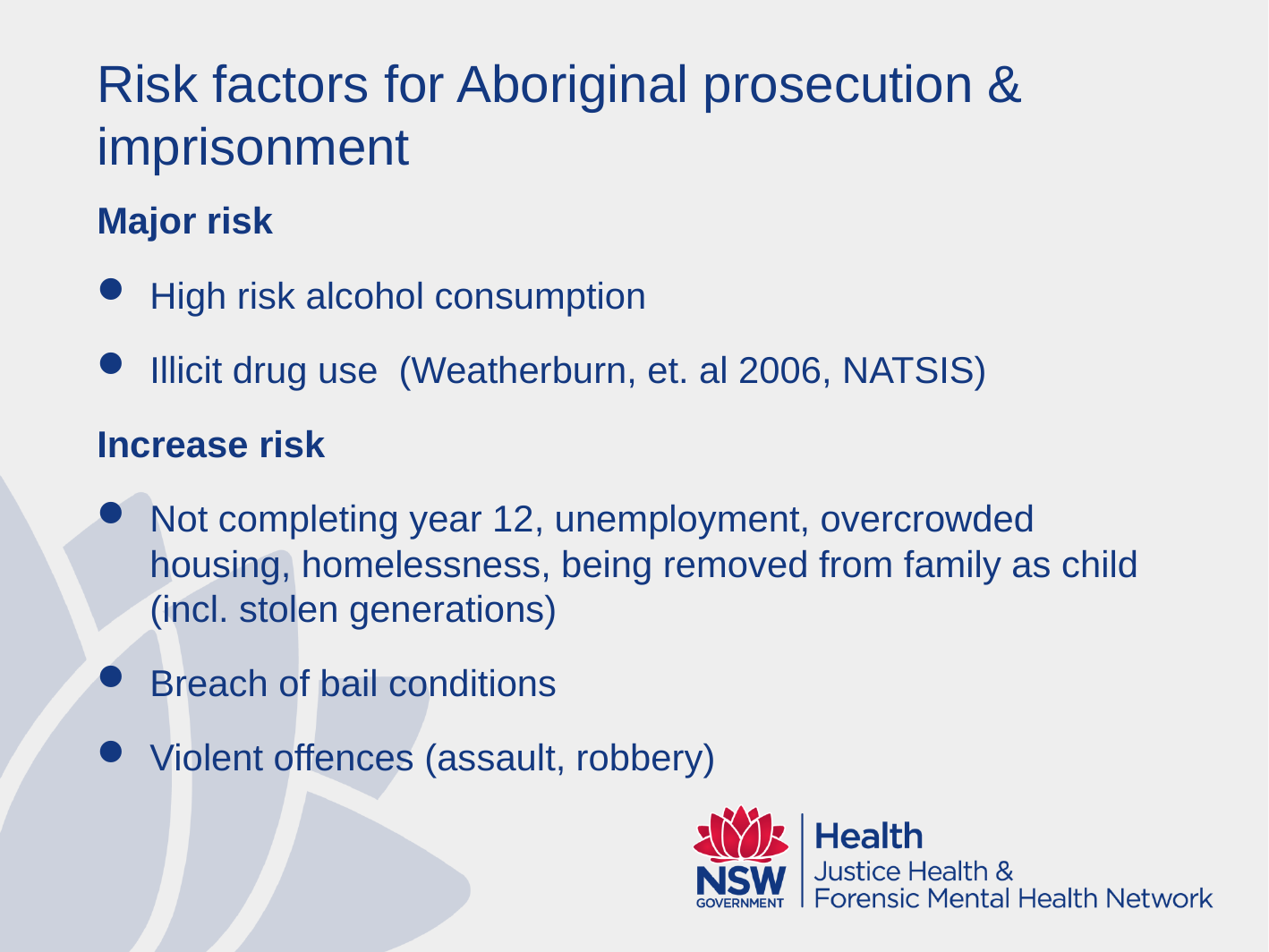

# Risk factors for Aboriginal prosecution & imprisonment
Major risk
High risk alcohol consumption
Illicit drug use  (Weatherburn, et. al 2006, NATSIS)
Increase risk
Not completing year 12, unemployment, overcrowded housing, homelessness, being removed from family as child (incl. stolen generations)
Breach of bail conditions
Violent offences (assault, robbery)